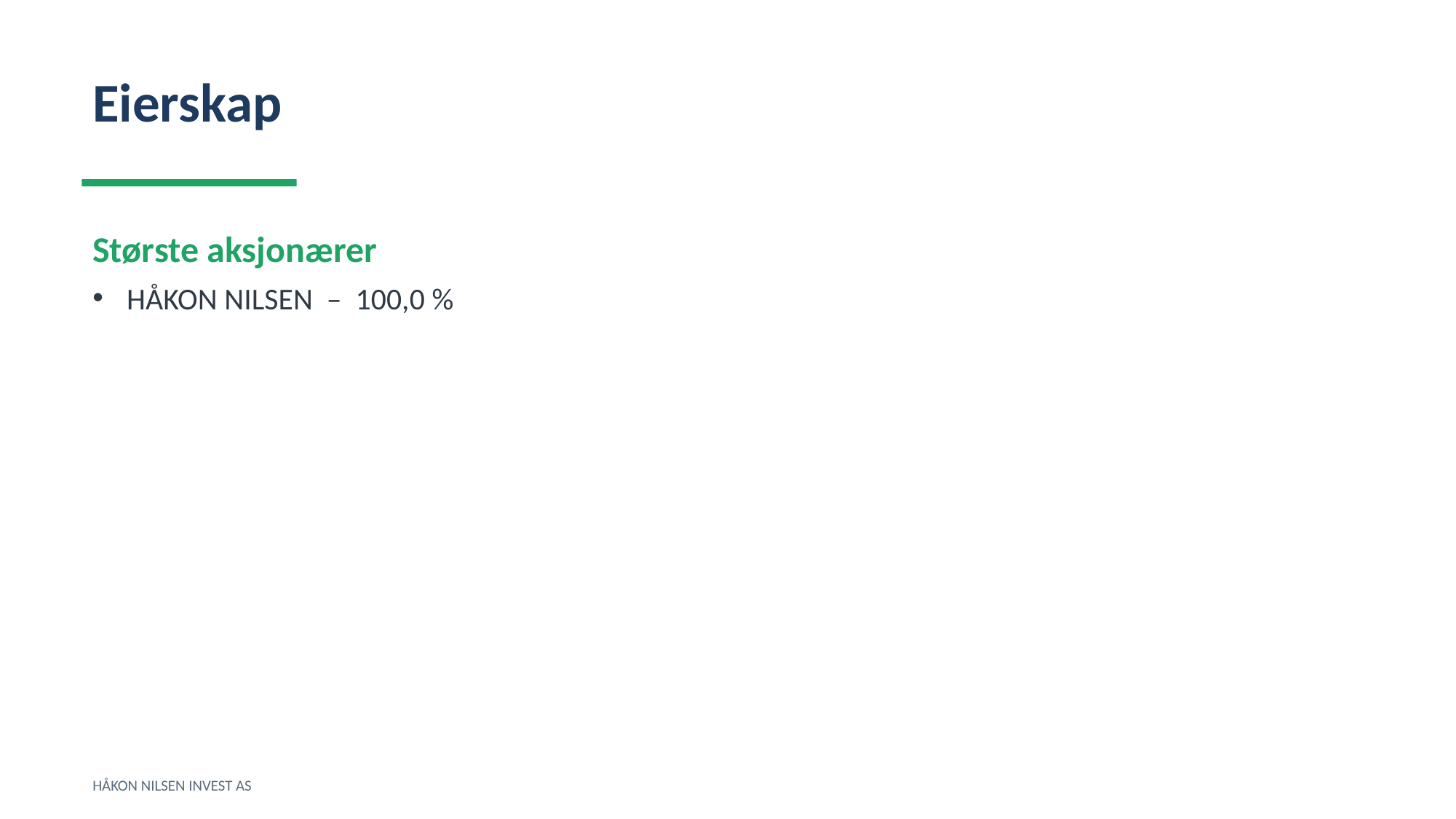

Eierskap

Største aksjonærer
HÅKON NILSEN  –  100,0 %
HÅKON NILSEN INVEST AS